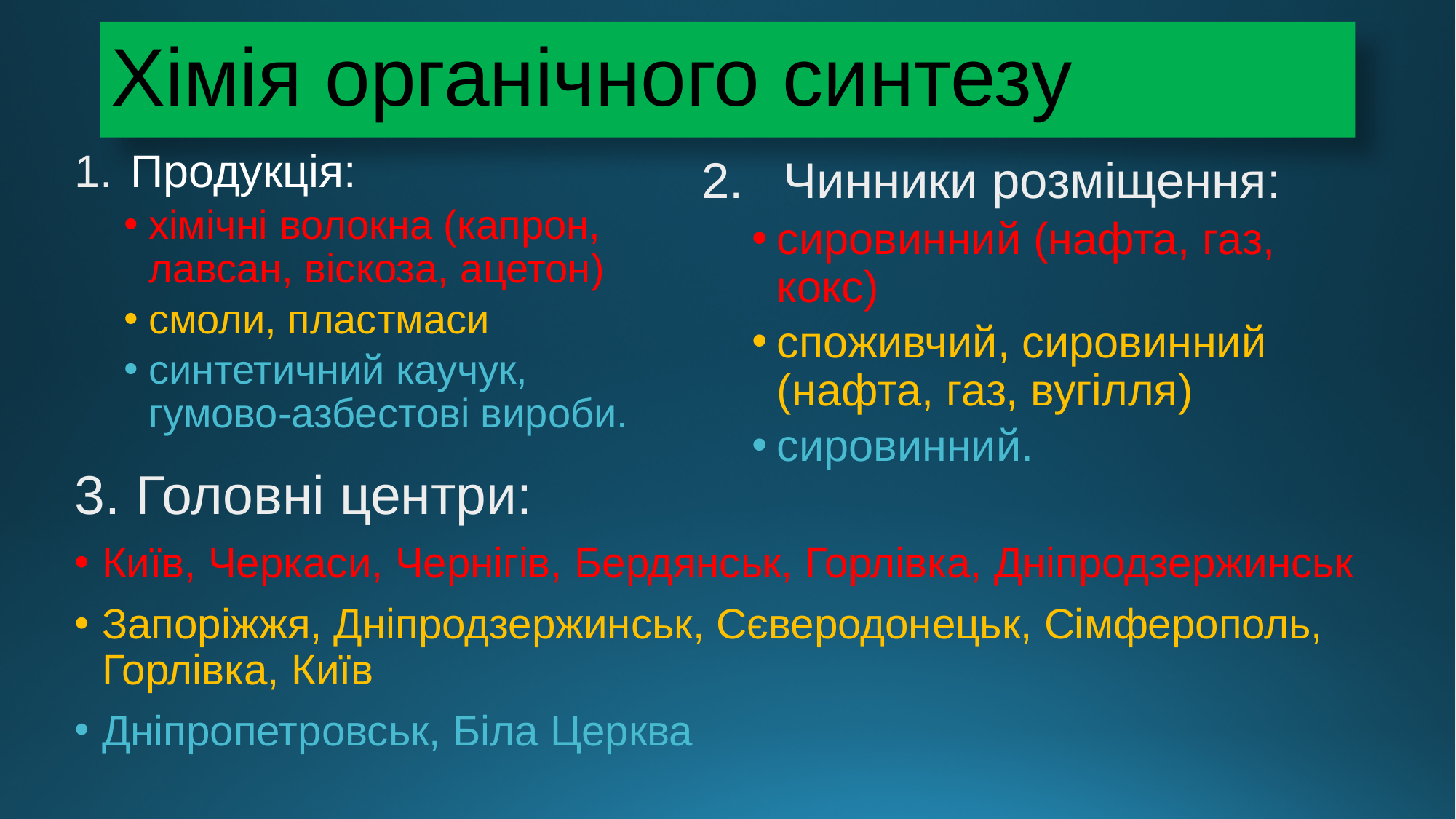

# Хімія органічного синтезу
Продукція:
хімічні волокна (капрон, лавсан, віскоза, ацетон)
смоли, пластмаси
синтетичний каучук, гумово-азбестові вироби.
Чинники розміщення:
сировинний (нафта, газ, кокс)
споживчий, сировинний (нафта, газ, вугілля)
сировинний.
Головні центри:
Київ, Черкаси, Чернігів, Бердянськ, Горлівка, Дніпродзержинськ
Запоріжжя, Дніпродзержинськ, Сєверодонецьк, Сімферополь, Горлівка, Київ
Дніпропетровськ, Біла Церква